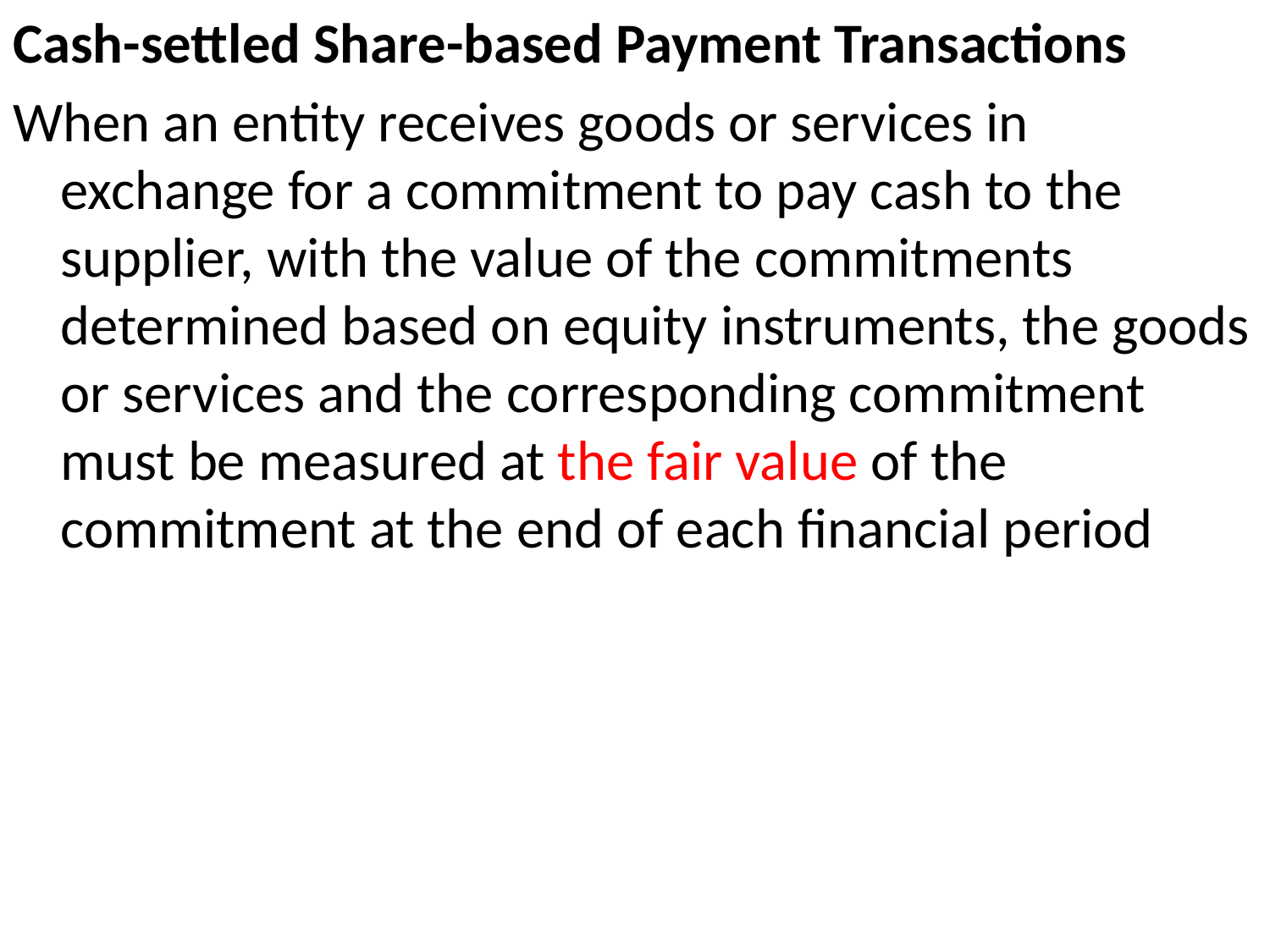

Cash-settled Share-based Payment Transactions
When an entity receives goods or services in exchange for a commitment to pay cash to the supplier, with the value of the commitments determined based on equity instruments, the goods or services and the corresponding commitment must be measured at the fair value of the commitment at the end of each financial period